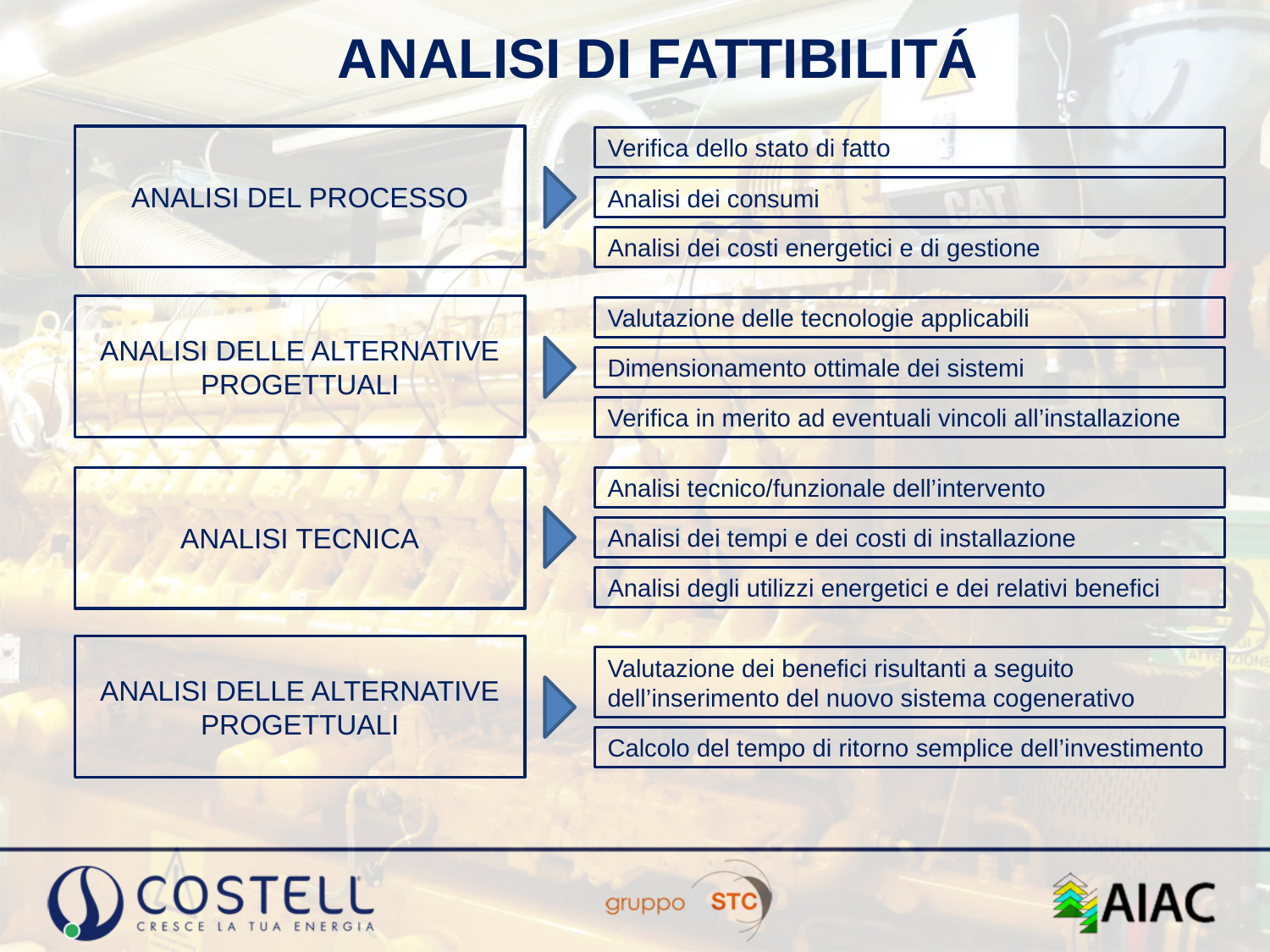

ANALISI DI FATTIBILITÁ
ANALISI DEL PROCESSO
Verifica dello stato di fatto
Analisi dei consumi

Analisi dei costi energetici e di gestione
ANALISI DELLE ALTERNATIVE PROGETTUALI
Valutazione delle tecnologie applicabili
Dimensionamento ottimale dei sistemi

Verifica in merito ad eventuali vincoli all’installazione
ANALISI TECNICA
Analisi tecnico/funzionale dell’intervento
Analisi dei tempi e dei costi di installazione

Analisi degli utilizzi energetici e dei relativi benefici
ANALISI DELLE ALTERNATIVE PROGETTUALI
Valutazione dei benefici risultanti a seguito dell’inserimento del nuovo sistema cogenerativo

Calcolo del tempo di ritorno semplice dell’investimento